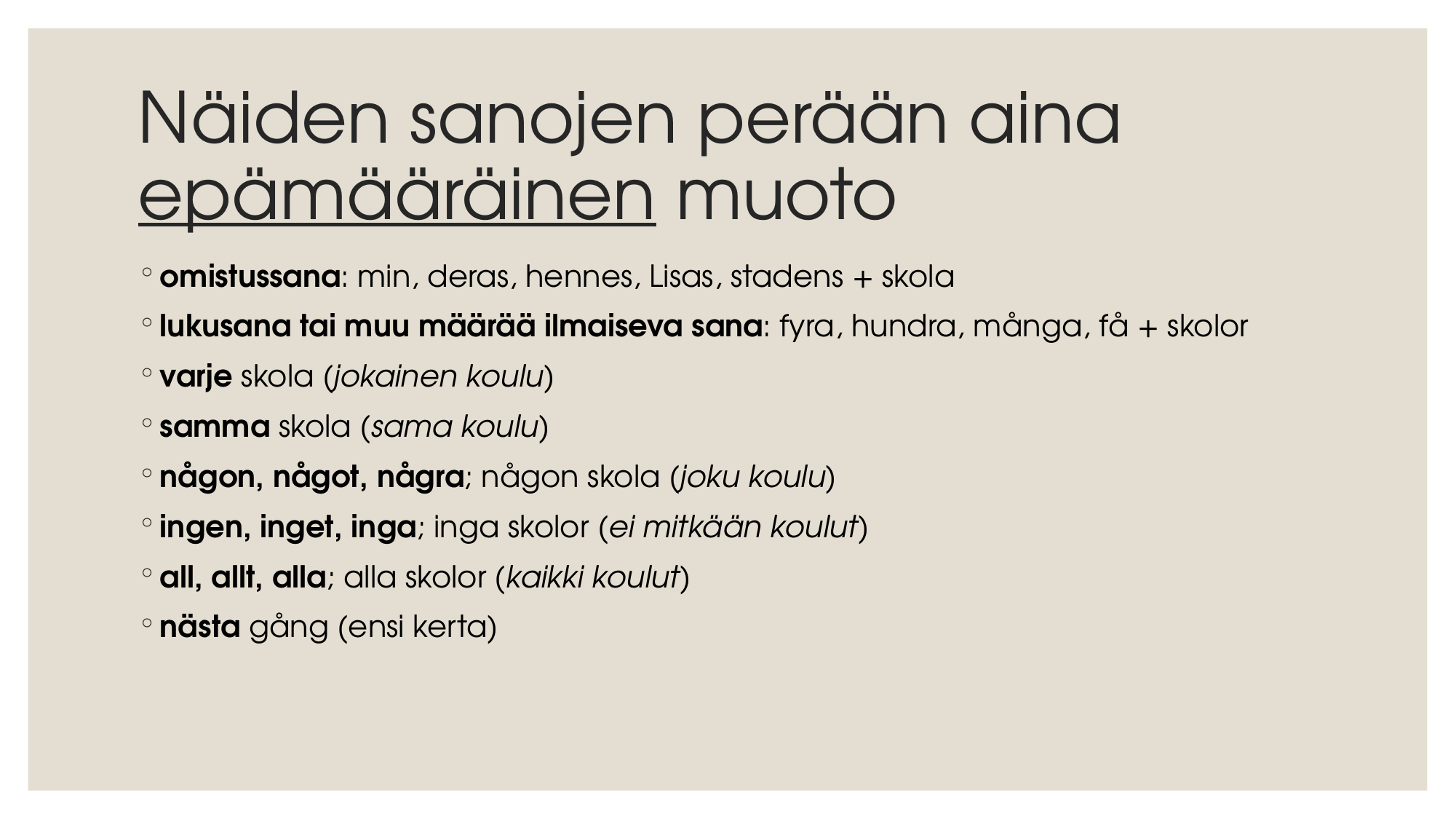

# Näiden sanojen perään aina epämääräinen muoto
omistussana: min, deras, hennes, Lisas, stadens + skola
lukusana tai muu määrää ilmaiseva sana: fyra, hundra, många, få + skolor
varje skola (jokainen koulu)
samma skola (sama koulu)
någon, något, några; någon skola (joku koulu)
ingen, inget, inga; inga skolor (ei mitkään koulut)
all, allt, alla; alla skolor (kaikki koulut)
nästa gång (ensi kerta)